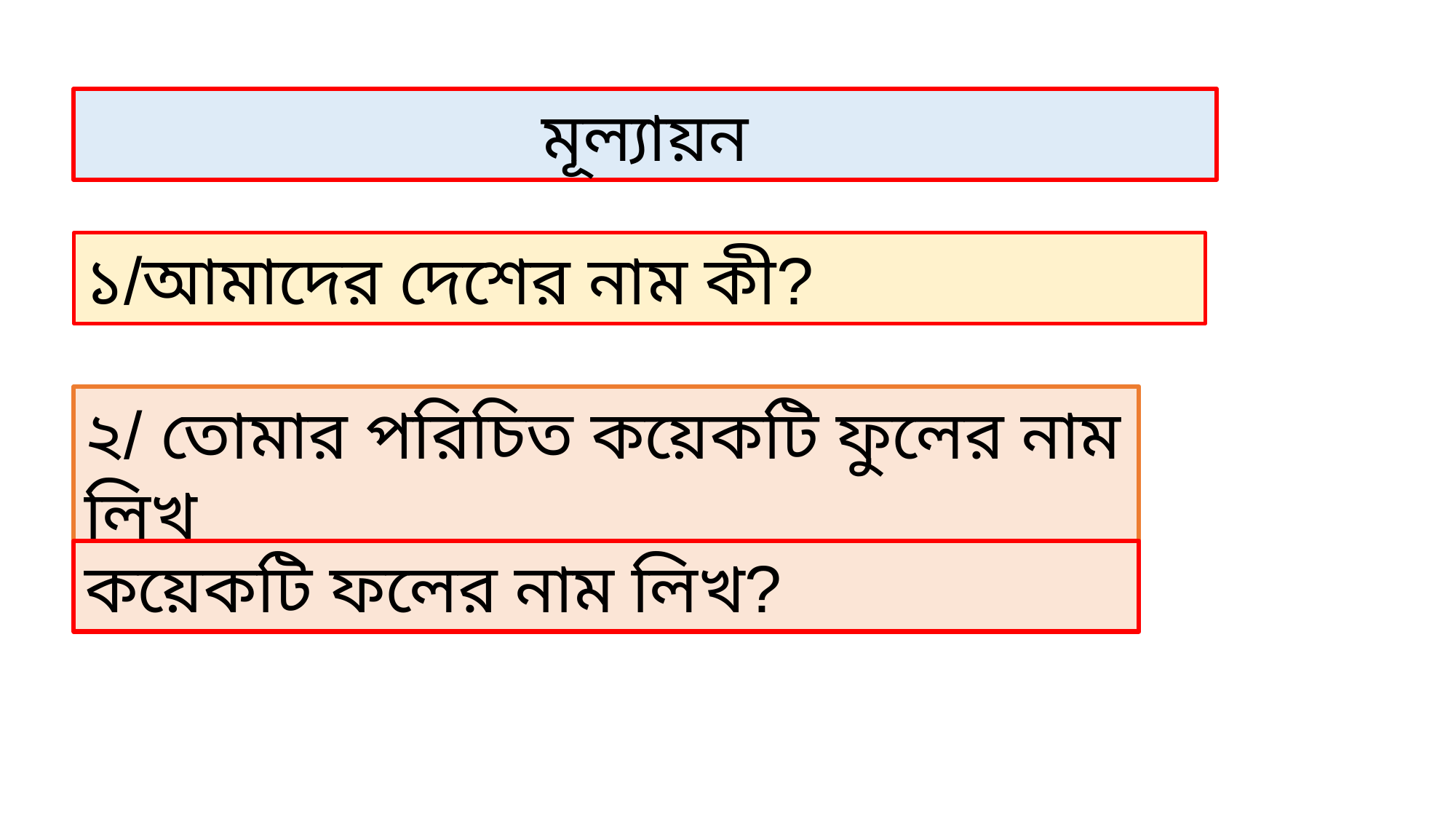

মূল্যায়ন
১/আমাদের দেশের নাম কী?
২/ তোমার পরিচিত কয়েকটি ফুলের নাম লিখ
কয়েকটি ফলের নাম লিখ?